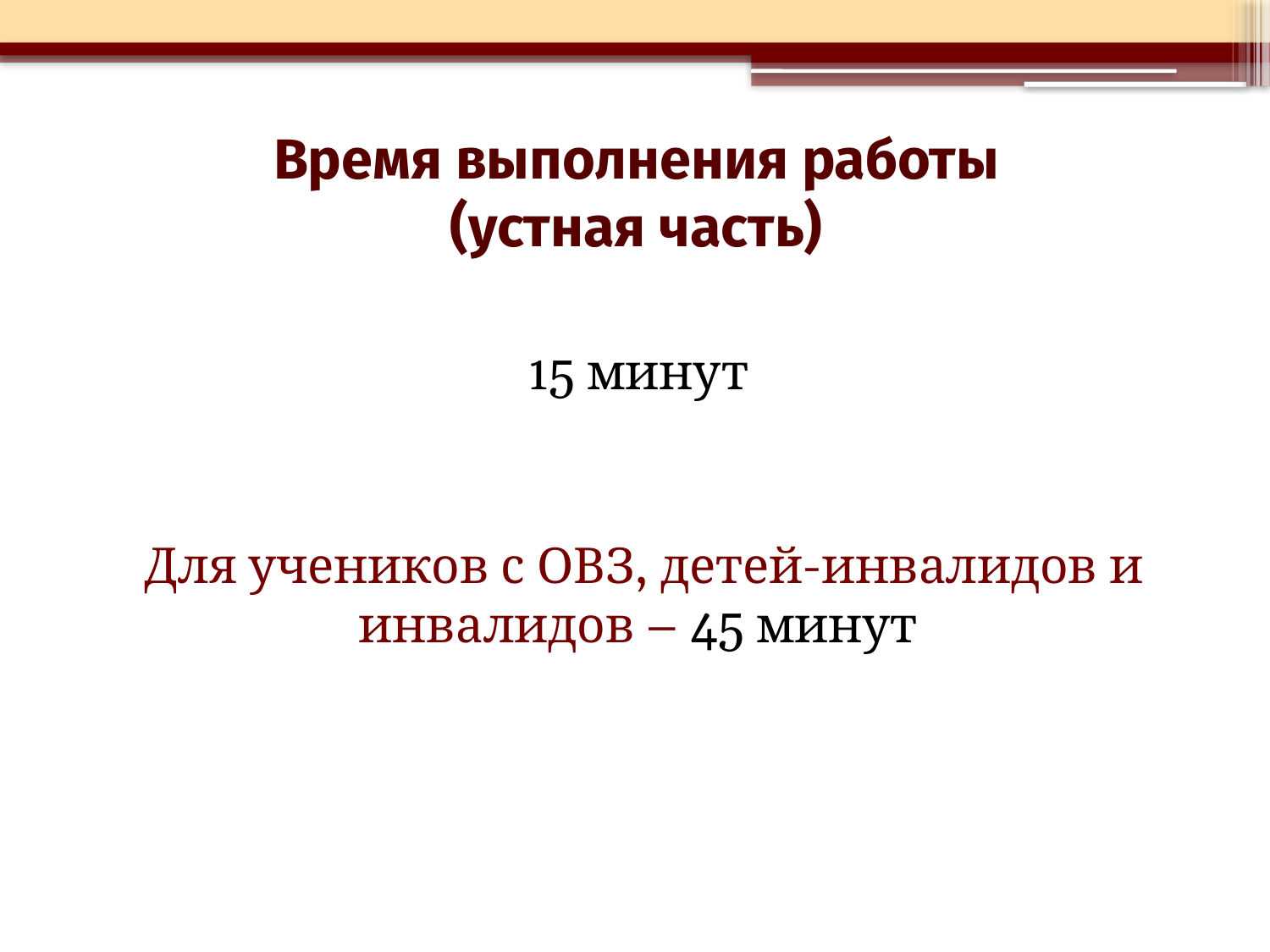

# Время выполнения работы (устная часть)

15 минут

Для учеников с ОВЗ, детей-инвалидов и инвалидов – 45 минут